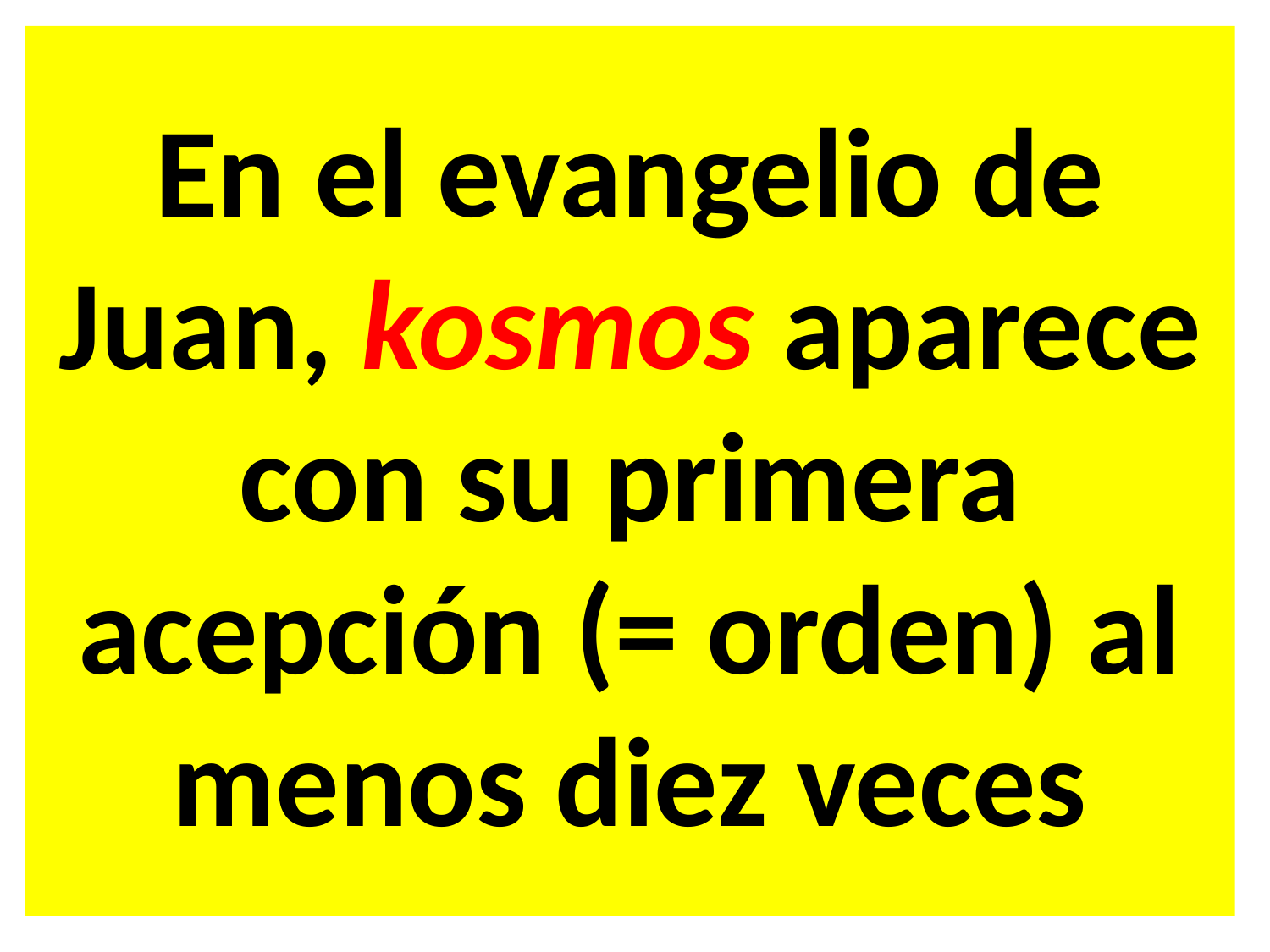

En el evangelio de Juan, kosmos aparece con su primera acepción (= orden) al menos diez veces
#